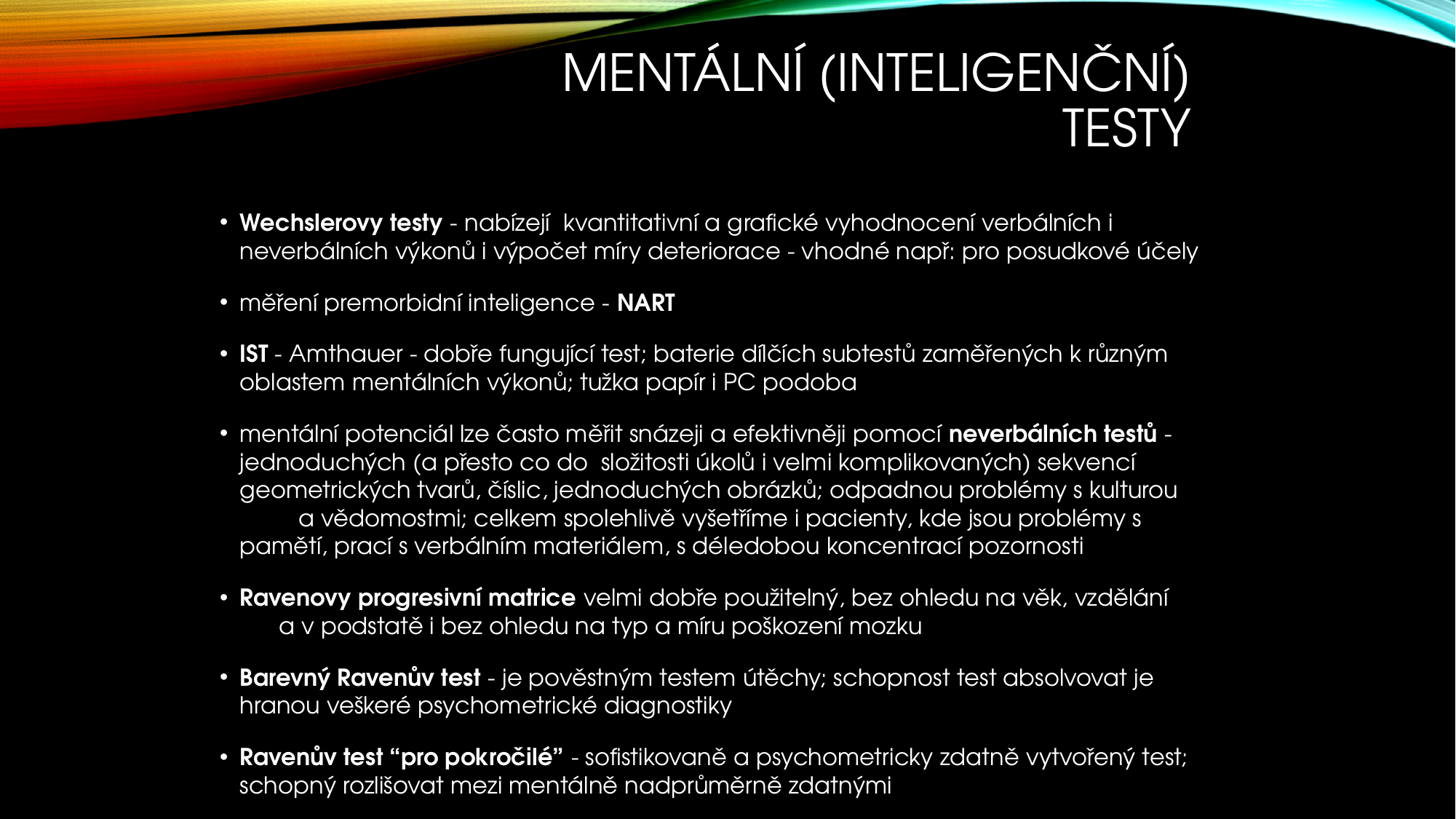

# Mentální (inteligenční) testy
Wechslerovy testy - nabízejí  kvantitativní a grafické vyhodnocení verbálních i neverbálních výkonů i výpočet míry deteriorace - vhodné např: pro posudkové účely
měření premorbidní inteligence - NART
IST - Amthauer - dobře fungující test; baterie dílčích subtestů zaměřených k různým oblastem mentálních výkonů; tužka papír i PC podoba
mentální potenciál lze často měřit snázeji a efektivněji pomocí neverbálních testů - jednoduchých (a přesto co do  složitosti úkolů i velmi komplikovaných) sekvencí geometrických tvarů, číslic, jednoduchých obrázků; odpadnou problémy s kulturou                 a vědomostmi; celkem spolehlivě vyšetříme i pacienty, kde jsou problémy s pamětí, prací s verbálním materiálem, s déledobou koncentrací pozornosti
Ravenovy progresivní matrice velmi dobře použitelný, bez ohledu na věk, vzdělání                a v podstatě i bez ohledu na typ a míru poškození mozku
Barevný Ravenův test - je pověstným testem útěchy; schopnost test absolvovat je hranou veškeré psychometrické diagnostiky
Ravenův test “pro pokročilé” - sofistikovaně a psychometricky zdatně vytvořený test; schopný rozlišovat mezi mentálně nadprůměrně zdatnými
T.I.P ( Test intelektového potenciálu - Říčan)- pečlivé normy